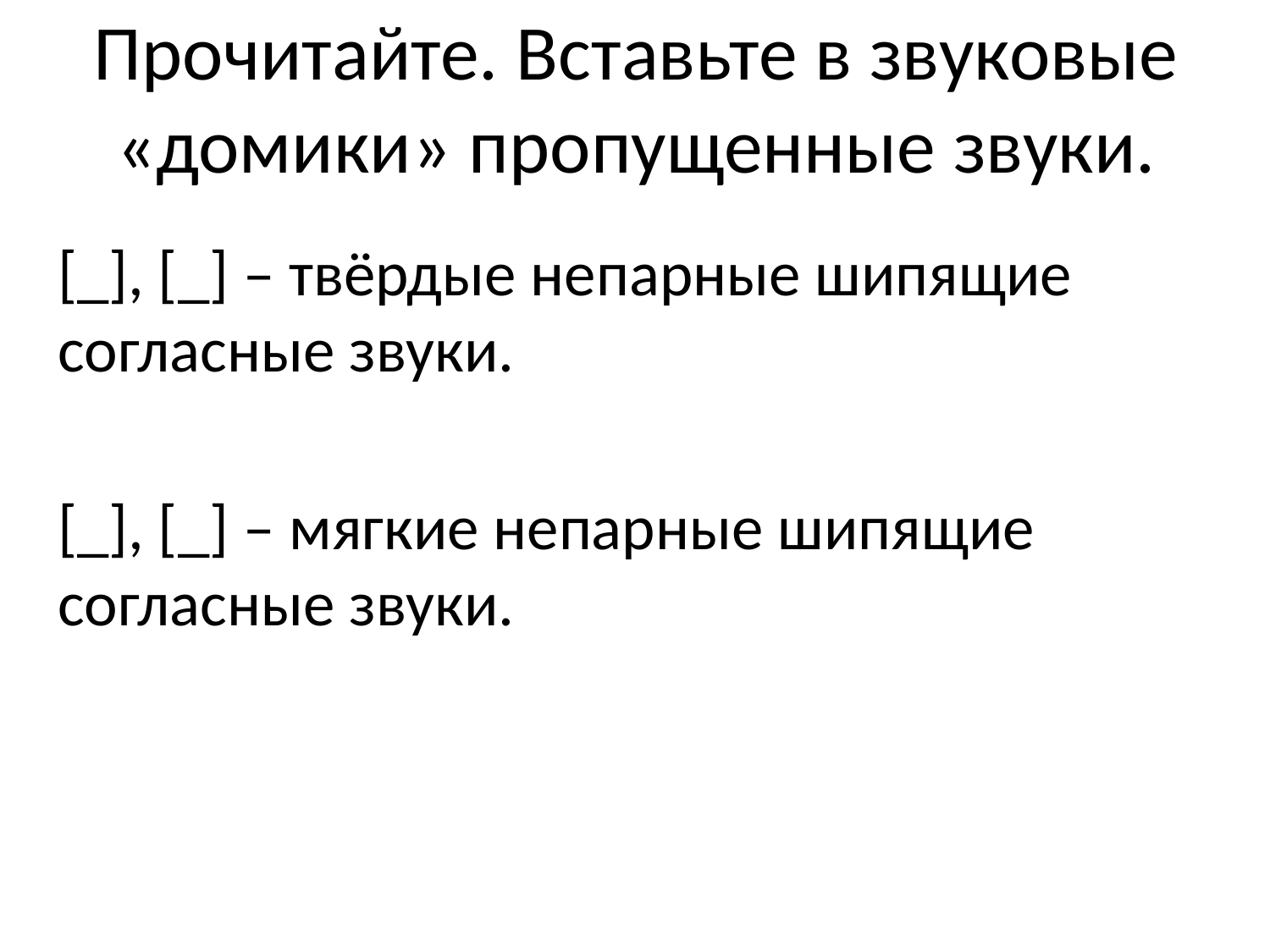

# Прочитайте. Вставьте в звуковые «домики» пропущенные звуки.
[_], [_] – твёрдые непарные шипящие согласные звуки.

[_], [_] – мягкие непарные шипящие       согласные звуки.